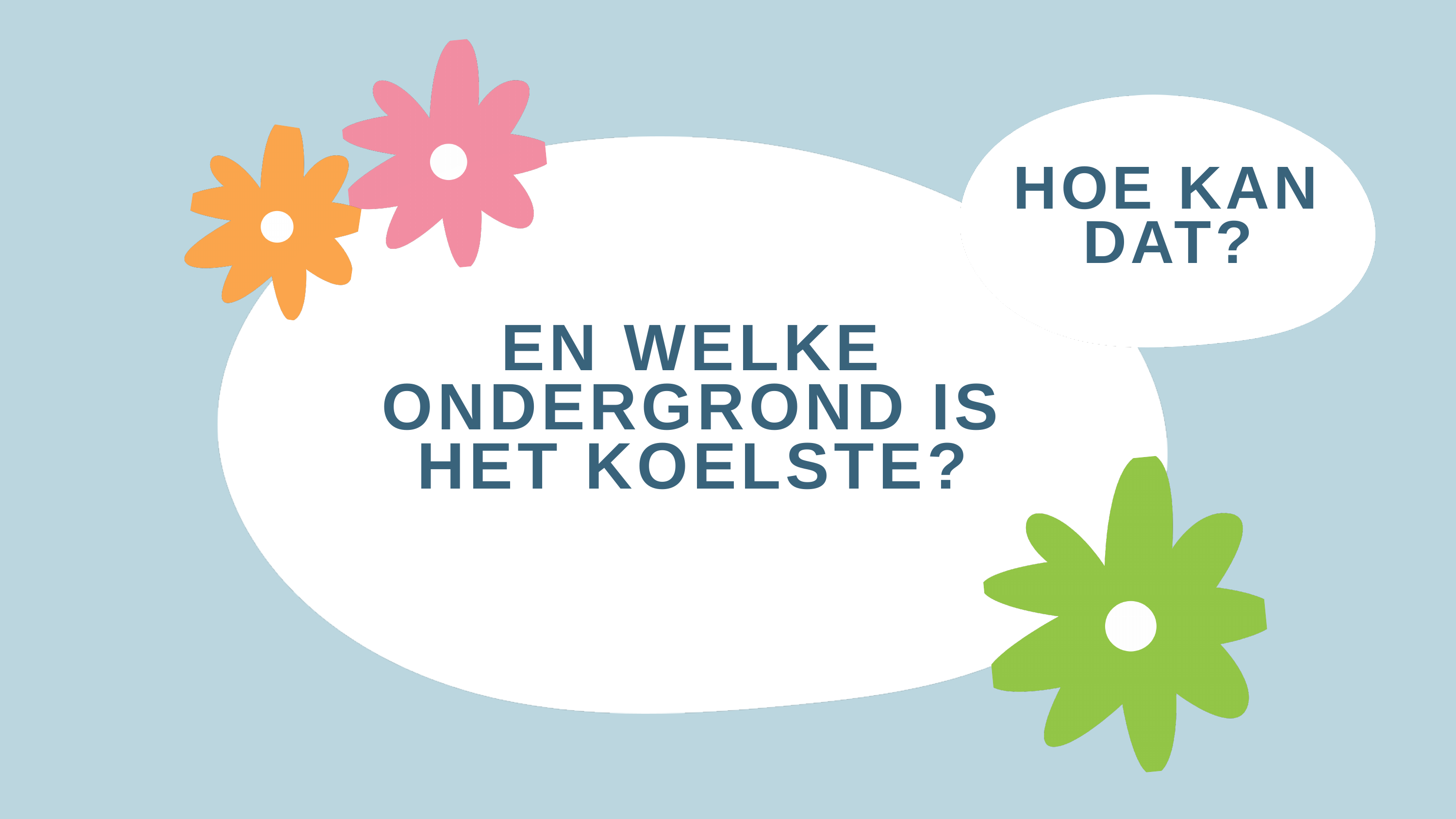

HOE KAN DAT?

EN WELKE ONDERGROND IS HET KOELSTE?